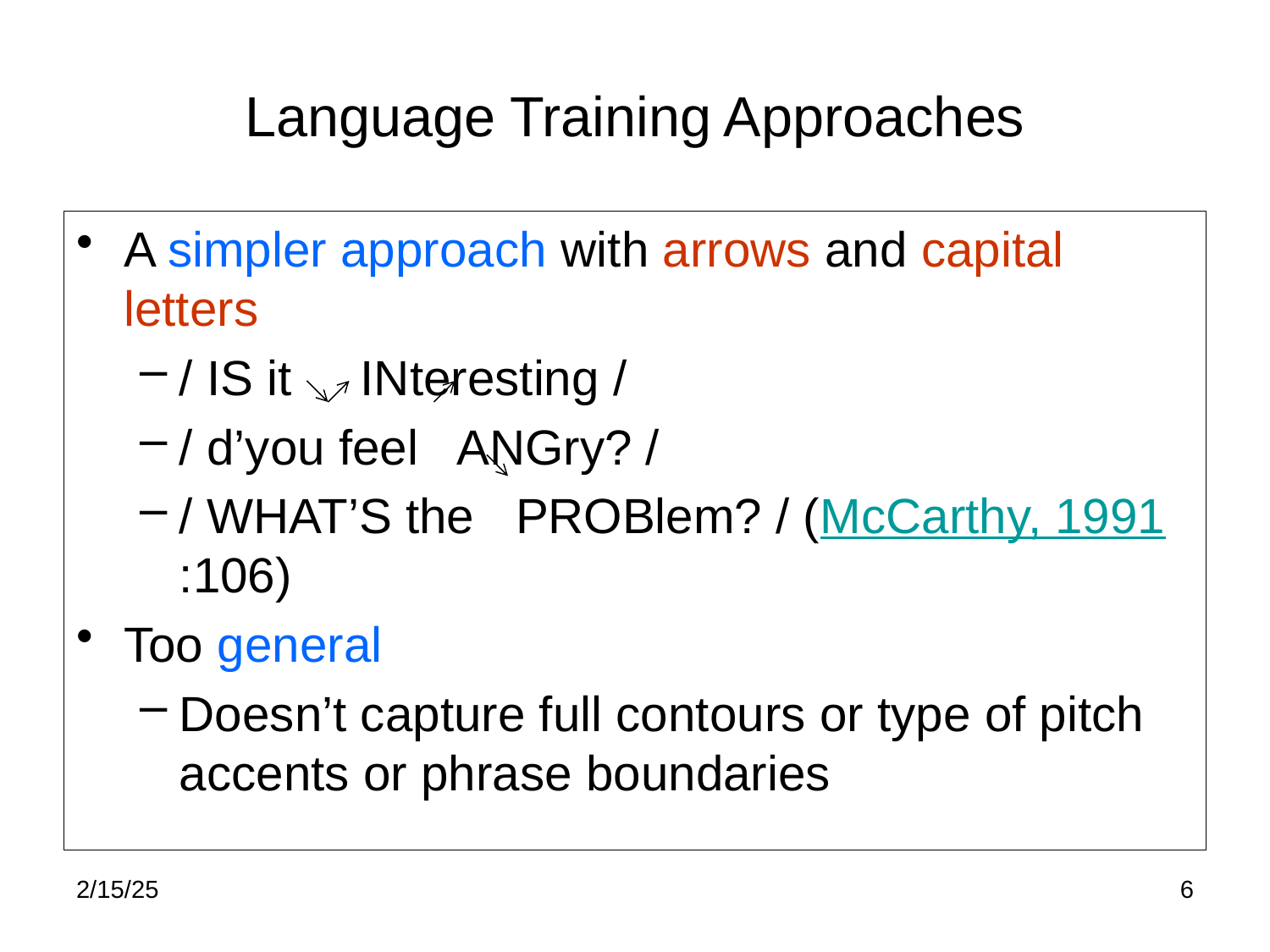

# Language Training Approaches
A simpler approach with arrows and capital letters
/ IS it     INteresting /
/ d’you feel   ANGry? /
/ WHAT’S the   PROBlem? / (McCarthy, 1991:106)
Too general
Doesn’t capture full contours or type of pitch accents or phrase boundaries

2/15/25
6